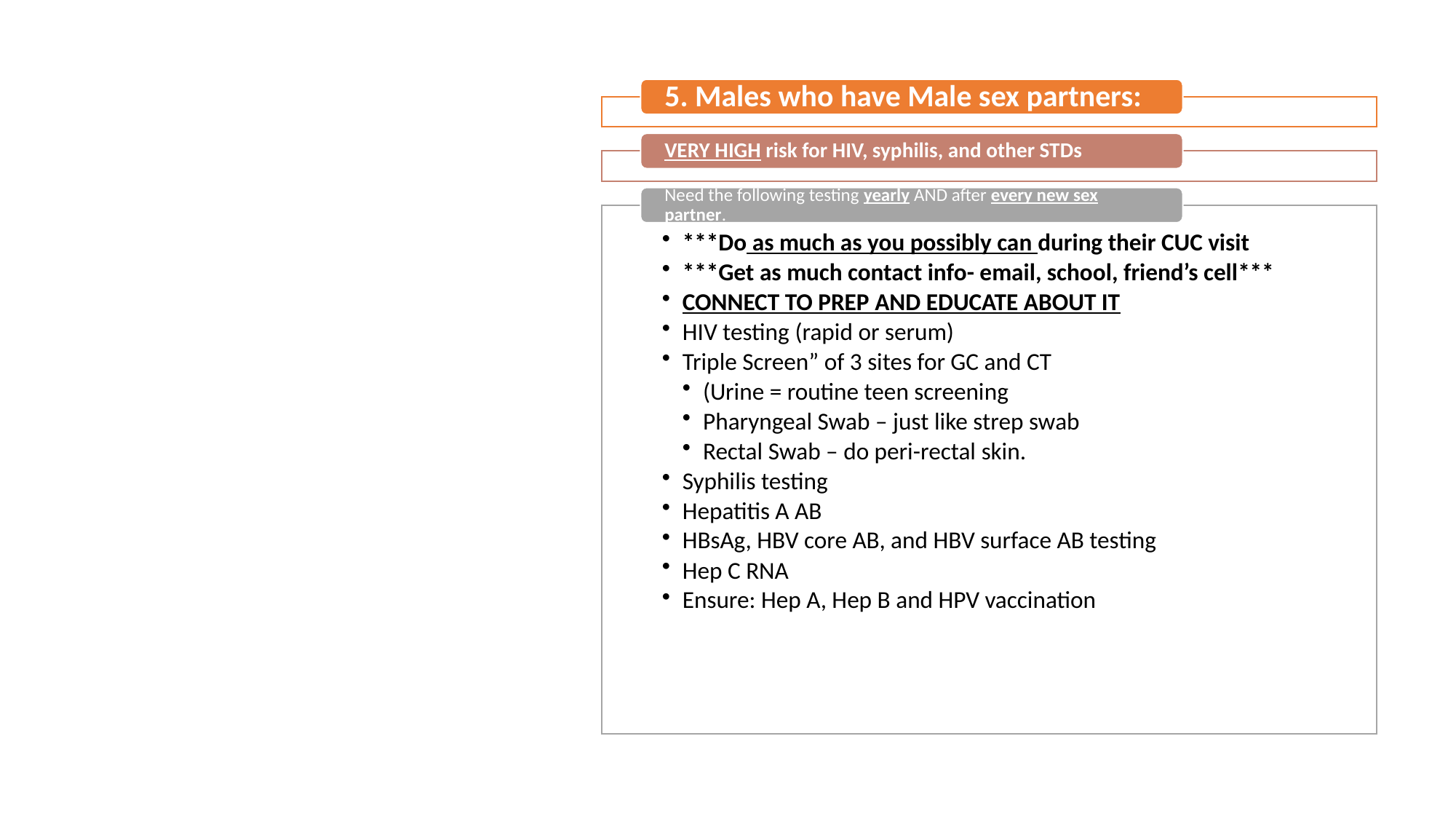

5. Males who have Male sex partners:
VERY HIGH risk for HIV, syphilis, and other STDs
***Do as much as you possibly can during their CUC visit
***Get as much contact info- email, school, friend’s cell***
CONNECT TO PREP AND EDUCATE ABOUT IT
HIV testing (rapid or serum)
Triple Screen” of 3 sites for GC and CT
(Urine = routine teen screening
Pharyngeal Swab – just like strep swab
Rectal Swab – do peri-rectal skin.
Syphilis testing
Hepatitis A AB
HBsAg, HBV core AB, and HBV surface AB testing
Hep C RNA
Ensure: Hep A, Hep B and HPV vaccination
Need the following testing yearly AND after every new sex partner.
# HIGHEST RISK: